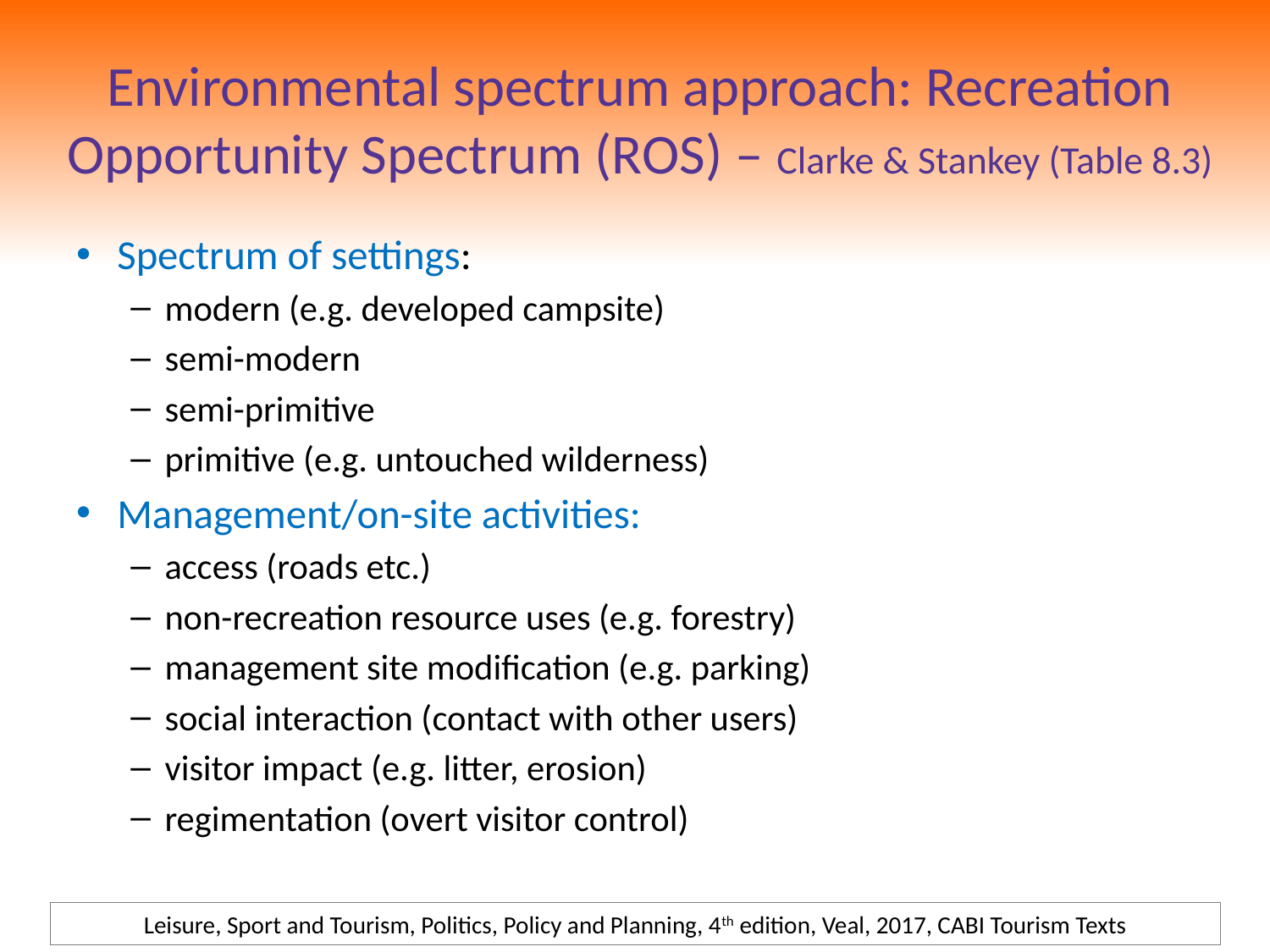

# Environmental spectrum approach: Recreation Opportunity Spectrum (ROS) – Clarke & Stankey (Table 8.3)
Spectrum of settings:
modern (e.g. developed campsite)
semi-modern
semi-primitive
primitive (e.g. untouched wilderness)
Management/on-site activities:
access (roads etc.)
non-recreation resource uses (e.g. forestry)
management site modification (e.g. parking)
social interaction (contact with other users)
visitor impact (e.g. litter, erosion)
regimentation (overt visitor control)

Leisure, Sport and Tourism, Politics, Policy and Planning, 4th edition, Veal, 2017, CABI Tourism Texts